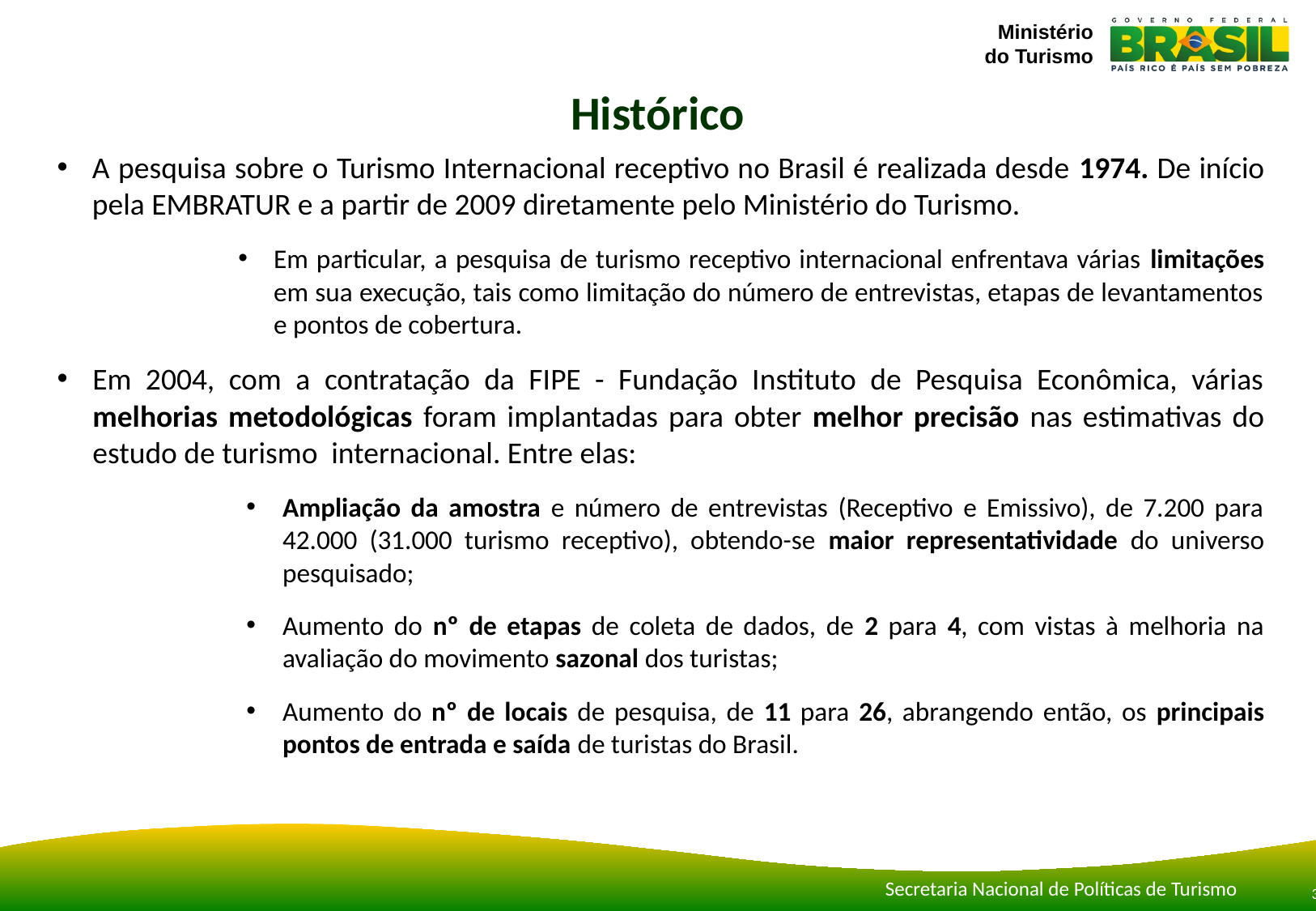

Histórico
A pesquisa sobre o Turismo Internacional receptivo no Brasil é realizada desde 1974. De início pela EMBRATUR e a partir de 2009 diretamente pelo Ministério do Turismo.
Em particular, a pesquisa de turismo receptivo internacional enfrentava várias limitações em sua execução, tais como limitação do número de entrevistas, etapas de levantamentos e pontos de cobertura.
Em 2004, com a contratação da FIPE - Fundação Instituto de Pesquisa Econômica, várias melhorias metodológicas foram implantadas para obter melhor precisão nas estimativas do estudo de turismo  internacional. Entre elas:
Ampliação da amostra e número de entrevistas (Receptivo e Emissivo), de 7.200 para 42.000 (31.000 turismo receptivo), obtendo-se maior representatividade do universo pesquisado;
Aumento do nº de etapas de coleta de dados, de 2 para 4, com vistas à melhoria na avaliação do movimento sazonal dos turistas;
Aumento do nº de locais de pesquisa, de 11 para 26, abrangendo então, os principais pontos de entrada e saída de turistas do Brasil.